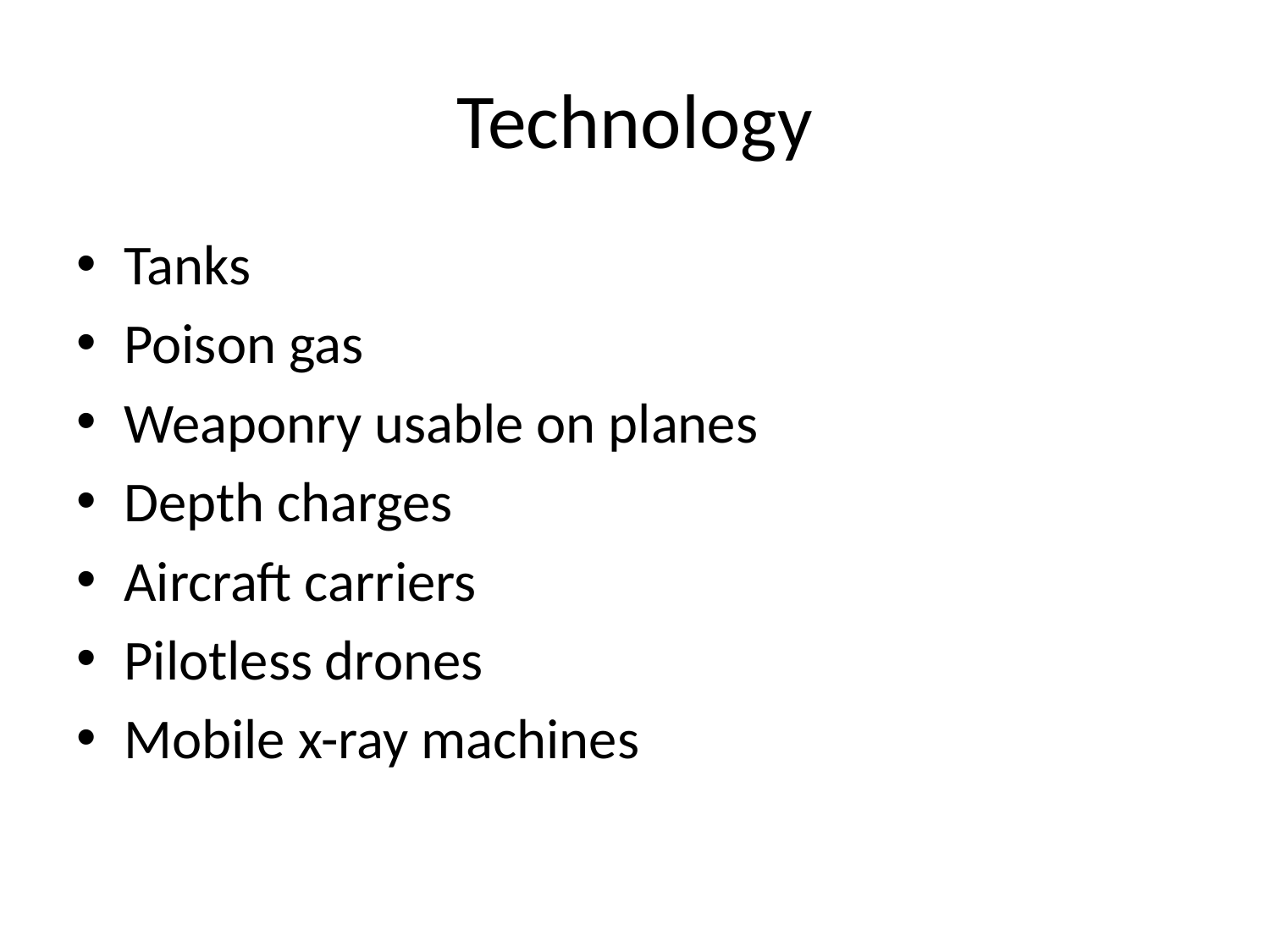

# Technology
Tanks
Poison gas
Weaponry usable on planes
Depth charges
Aircraft carriers
Pilotless drones
Mobile x-ray machines